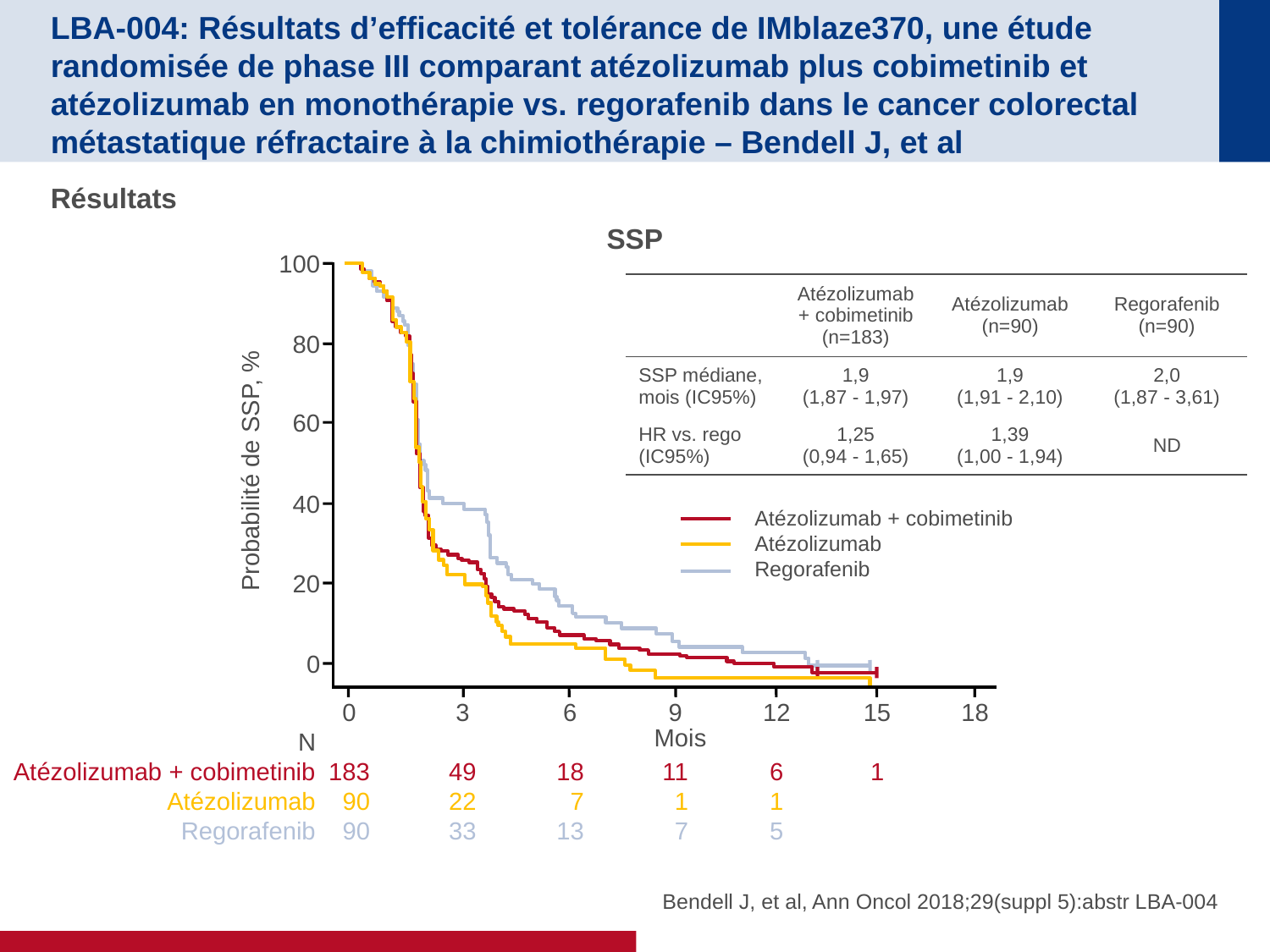

# LBA-004: Résultats d’efficacité et tolérance de IMblaze370, une étude randomisée de phase III comparant atézolizumab plus cobimetinib et atézolizumab en monothérapie vs. regorafenib dans le cancer colorectal métastatique réfractaire à la chimiothérapie – Bendell J, et al
Résultats
SSP
100

|  | Atézolizumab + cobimetinib (n=183) | Atézolizumab (n=90) | Regorafenib (n=90) |
| --- | --- | --- | --- |
| SSP médiane, mois (IC95%) | 1,9 (1,87 - 1,97) | 1,9 (1,91 - 2,10) | 2,0 (1,87 - 3,61) |
| HR vs. rego (IC95%) | 1,25 (0,94 - 1,65) | 1,39 (1,00 - 1,94) | ND |
80

60

Probabilité de SSP, %
40
Atézolizumab + cobimetinib
Atézolizumab
Regorafenib

20

0

9

11
1
7
0

183
90
90
3

49
22
33
6

18
7
13
12

6
1
5
15

1
18

Mois
N
Atézolizumab + cobimetinib
Atézolizumab
Regorafenib
Bendell J, et al, Ann Oncol 2018;29(suppl 5):abstr LBA-004